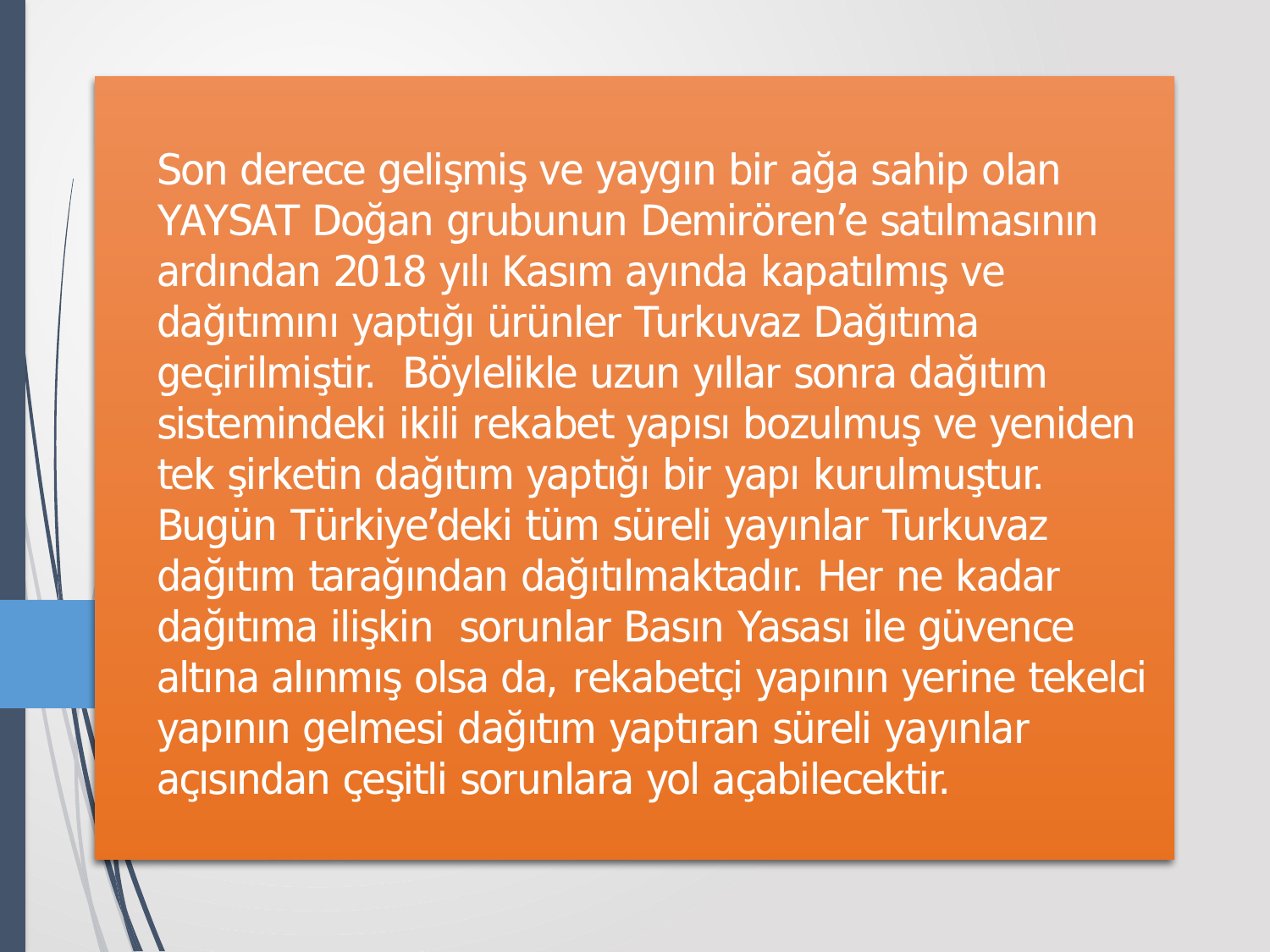

# Son derece gelişmiş ve yaygın bir ağa sahip olan YAYSAT Doğan grubunun Demirören’e satılmasının ardından 2018 yılı Kasım ayında kapatılmış ve dağıtımını yaptığı ürünler Turkuvaz Dağıtıma geçirilmiştir.  Böylelikle uzun yıllar sonra dağıtım sistemindeki ikili rekabet yapısı bozulmuş ve yeniden tek şirketin dağıtım yaptığı bir yapı kurulmuştur. Bugün Türkiye’deki tüm süreli yayınlar Turkuvaz dağıtım tarağından dağıtılmaktadır. Her ne kadar dağıtıma ilişkin  sorunlar Basın Yasası ile güvence altına alınmış olsa da, rekabetçi yapının yerine tekelci yapının gelmesi dağıtım yaptıran süreli yayınlar açısından çeşitli sorunlara yol açabilecektir.